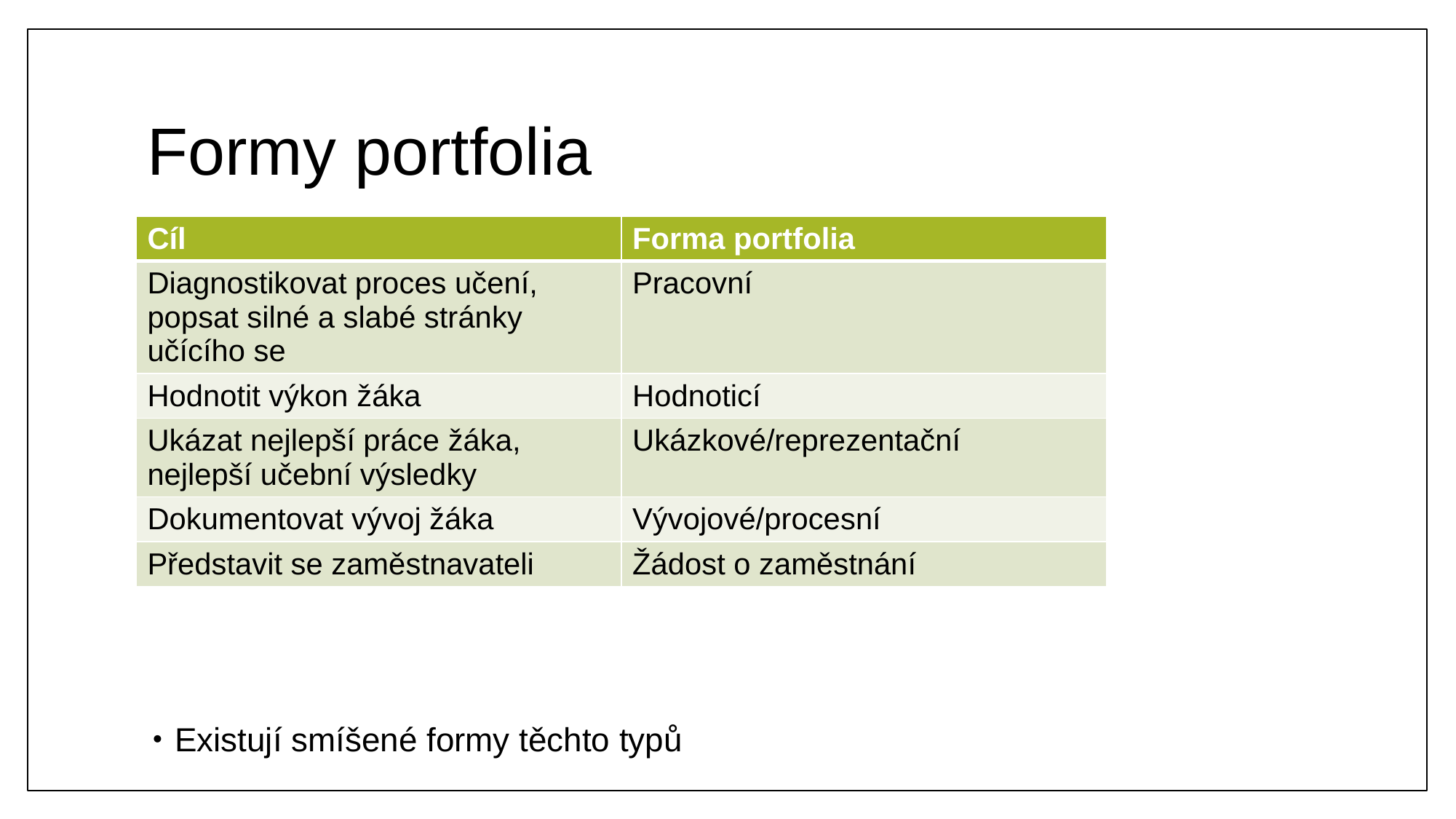

# Formy portfolia
| Cíl | Forma portfolia |
| --- | --- |
| Diagnostikovat proces učení, popsat silné a slabé stránky učícího se | Pracovní |
| Hodnotit výkon žáka | Hodnoticí |
| Ukázat nejlepší práce žáka, nejlepší učební výsledky | Ukázkové/reprezentační |
| Dokumentovat vývoj žáka | Vývojové/procesní |
| Představit se zaměstnavateli | Žádost o zaměstnání |
Existují smíšené formy těchto typů